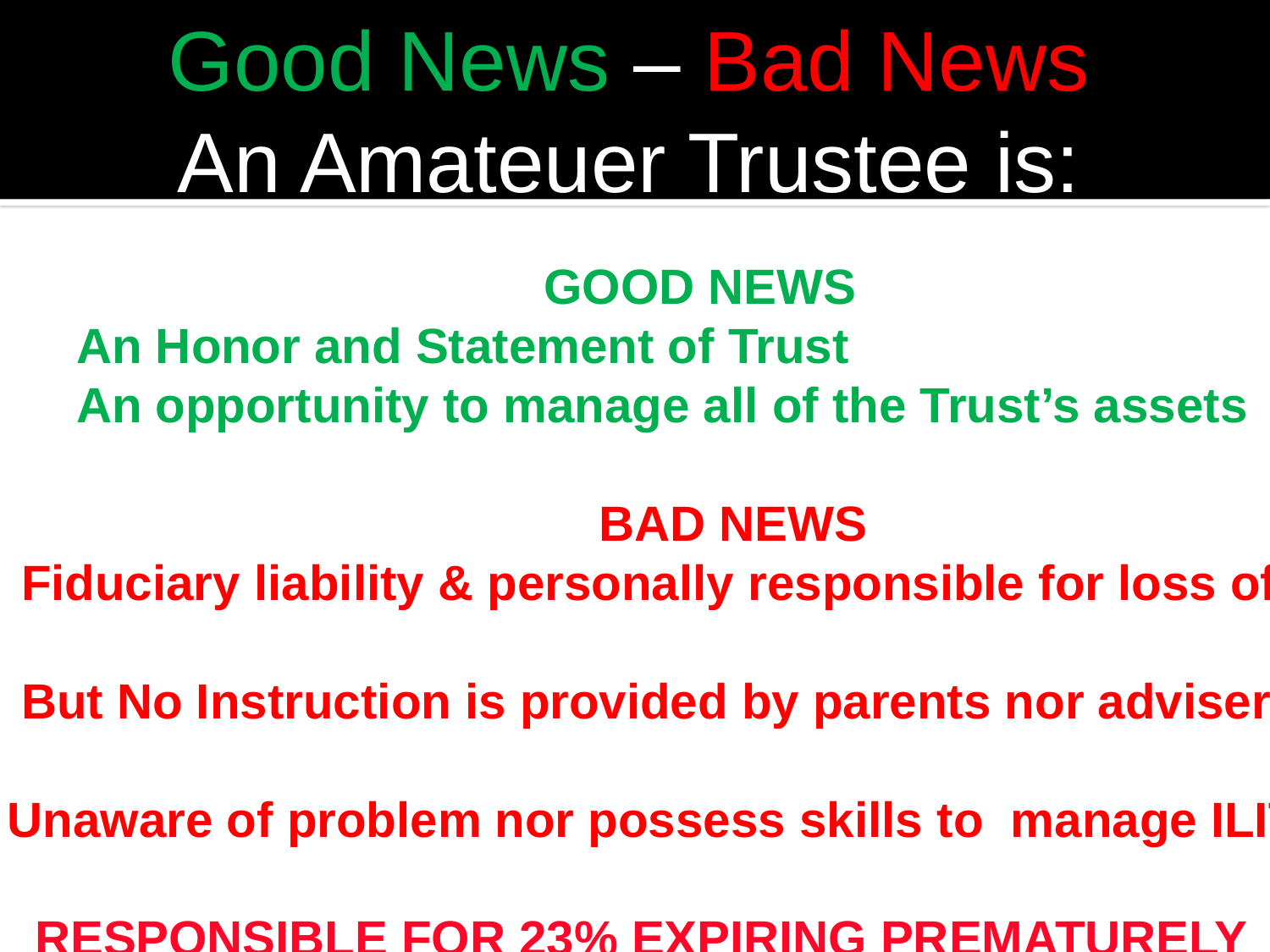

Good News – Bad News
An Amateuer Trustee is:

                                       GOOD NEWS
     An Honor and Statement of Trust
     An opportunity to manage all of the Trust’s assets

                                           BAD NEWS
 Fiduciary liability & personally responsible for loss of assets.

 But No Instruction is provided by parents nor adviser’s

Unaware of problem nor possess skills to  manage ILIT

  RESPONSIBLE FOR 23% EXPIRING PREMATURELY